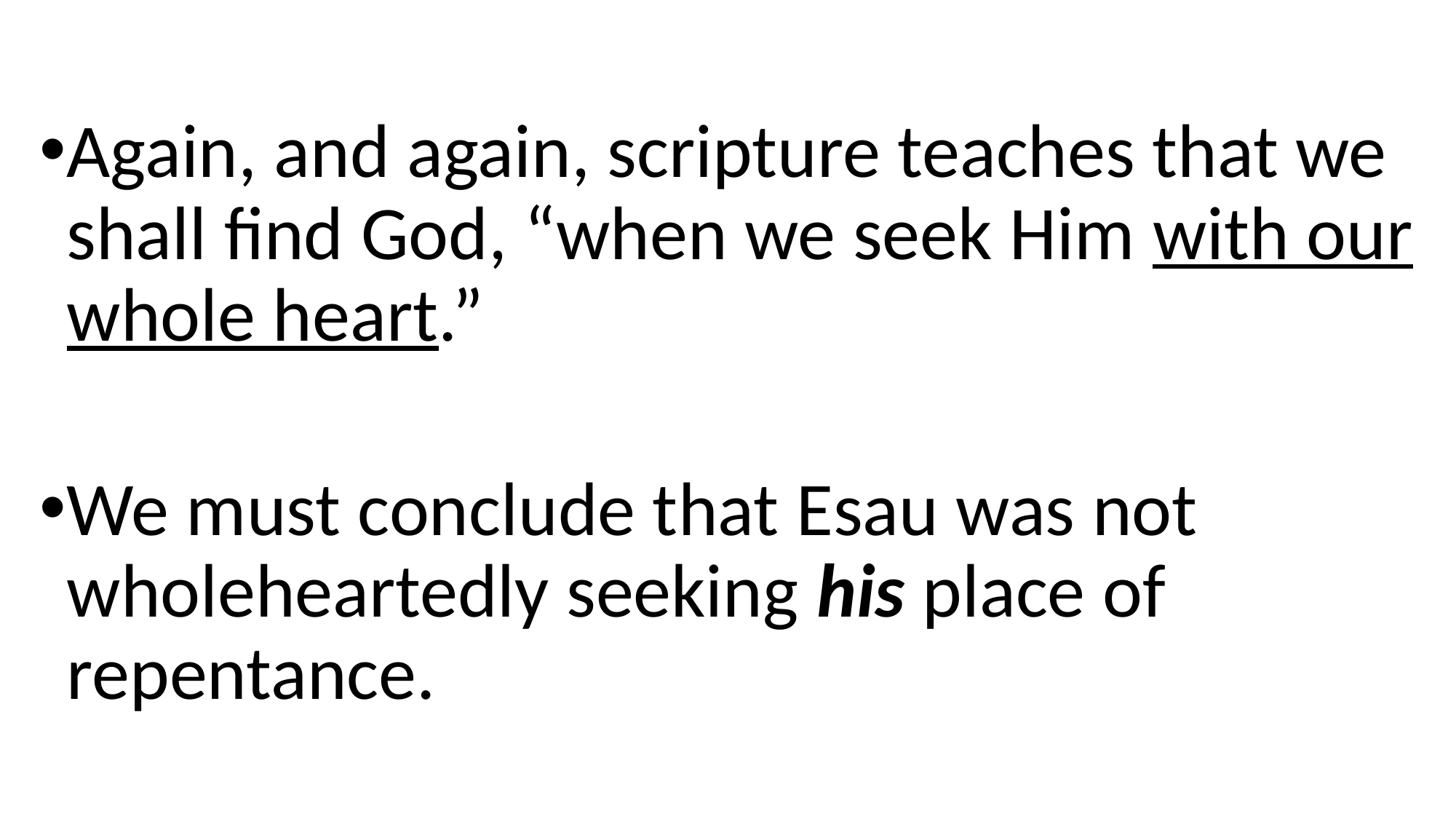

Again, and again, scripture teaches that we shall find God, “when we seek Him with our whole heart.”

We must conclude that Esau was not wholeheartedly seeking his place of repentance.